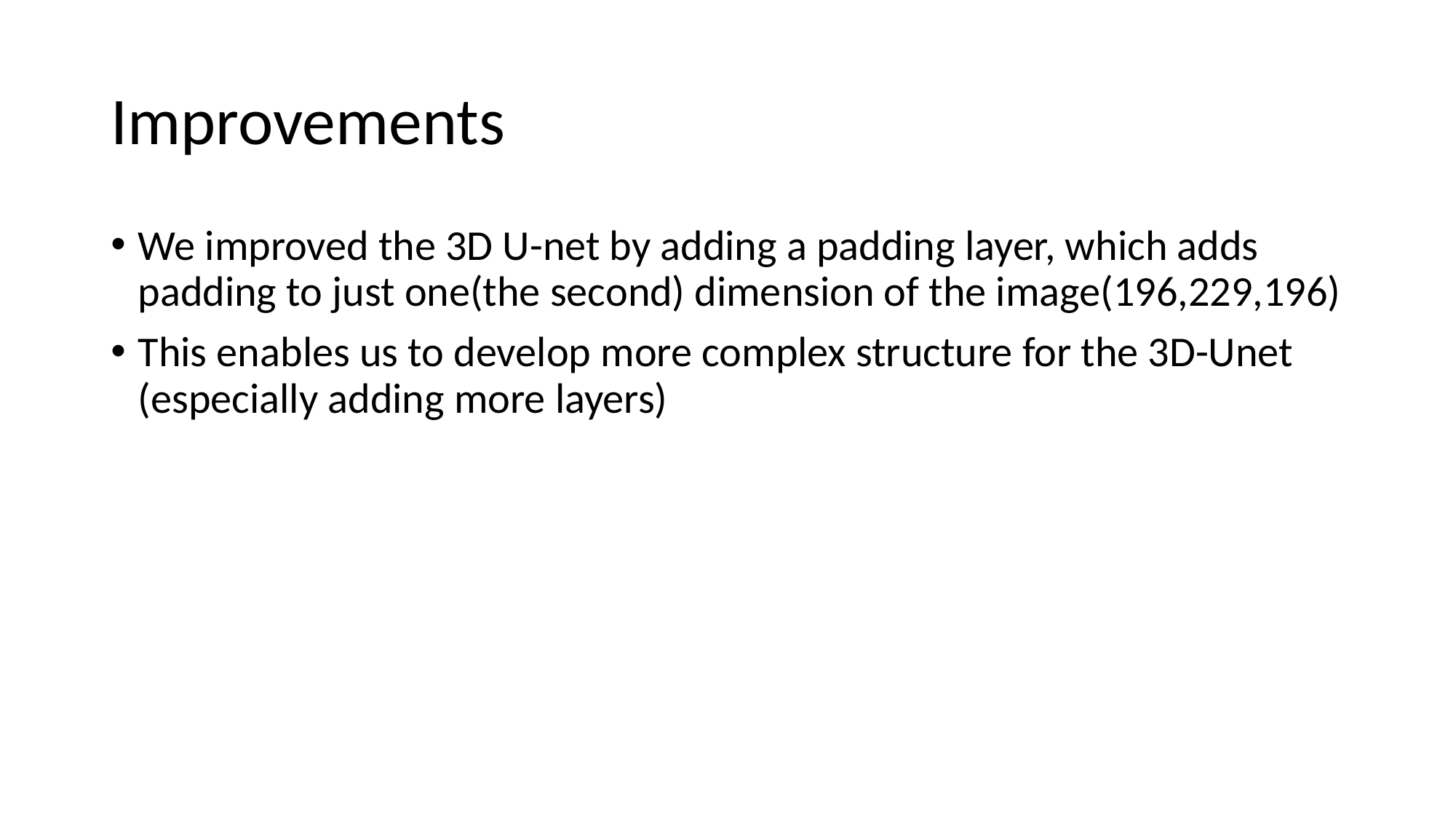

# Improvements
We improved the 3D U-net by adding a padding layer, which adds padding to just one(the second) dimension of the image(196,229,196)
This enables us to develop more complex structure for the 3D-Unet (especially adding more layers)